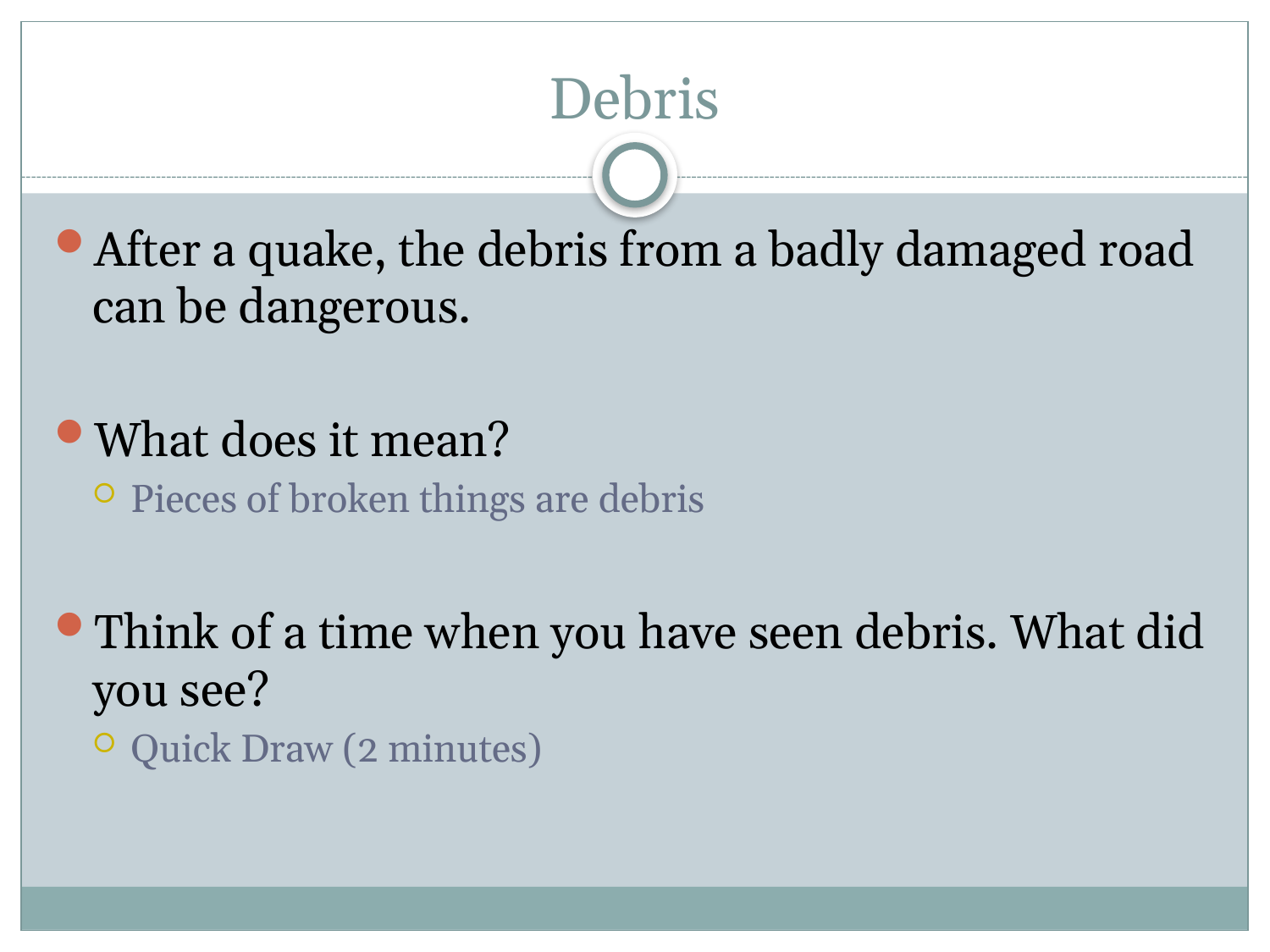

# Debris
After a quake, the debris from a badly damaged road can be dangerous.

What does it mean?
Pieces of broken things are debris

Think of a time when you have seen debris. What did you see?
Quick Draw (2 minutes)